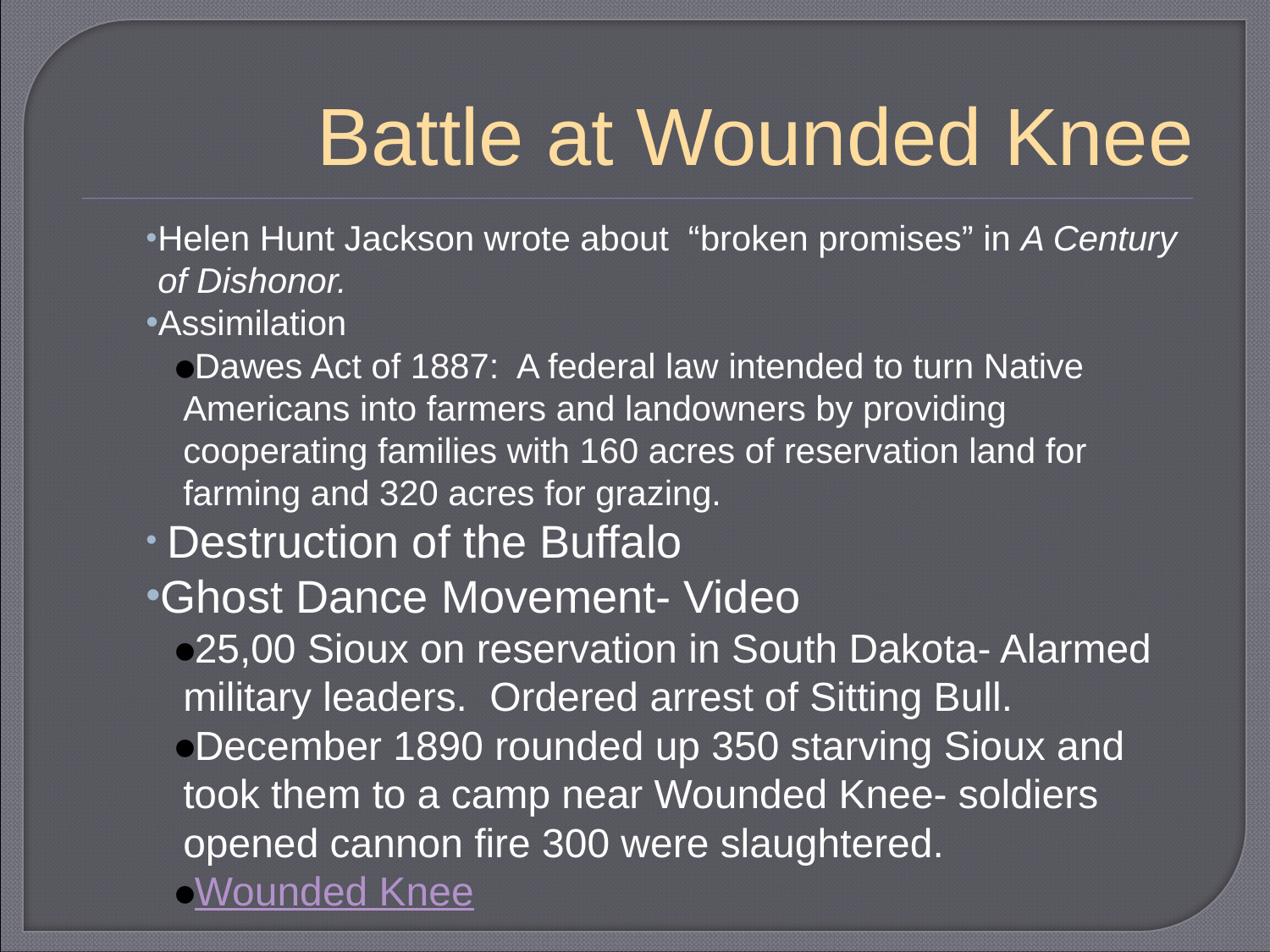

# Battle at Wounded Knee
Helen Hunt Jackson wrote about  “broken promises” in A Century of Dishonor.
Assimilation
Dawes Act of 1887:  A federal law intended to turn Native Americans into farmers and landowners by providing cooperating families with 160 acres of reservation land for farming and 320 acres for grazing.
 Destruction of the Buffalo
Ghost Dance Movement- Video
25,00 Sioux on reservation in South Dakota- Alarmed military leaders.  Ordered arrest of Sitting Bull.
December 1890 rounded up 350 starving Sioux and took them to a camp near Wounded Knee- soldiers opened cannon fire 300 were slaughtered.
Wounded Knee